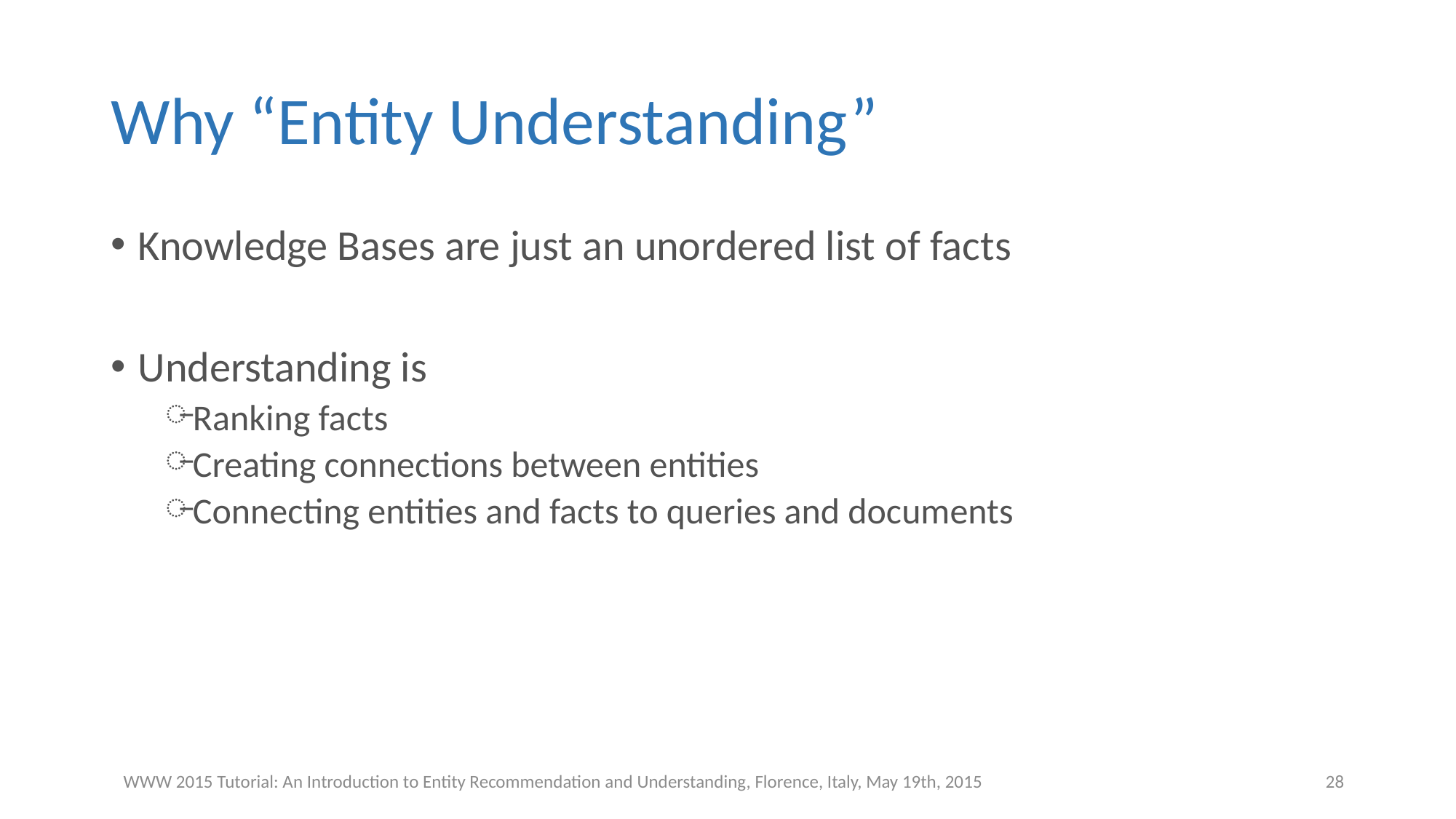

# Why “Entity Understanding”
Knowledge Bases are just an unordered list of facts

Understanding is
Ranking facts
Creating connections between entities
Connecting entities and facts to queries and documents

WWW 2015 Tutorial: An Introduction to Entity Recommendation and Understanding, Florence, Italy, May 19th, 2015
28